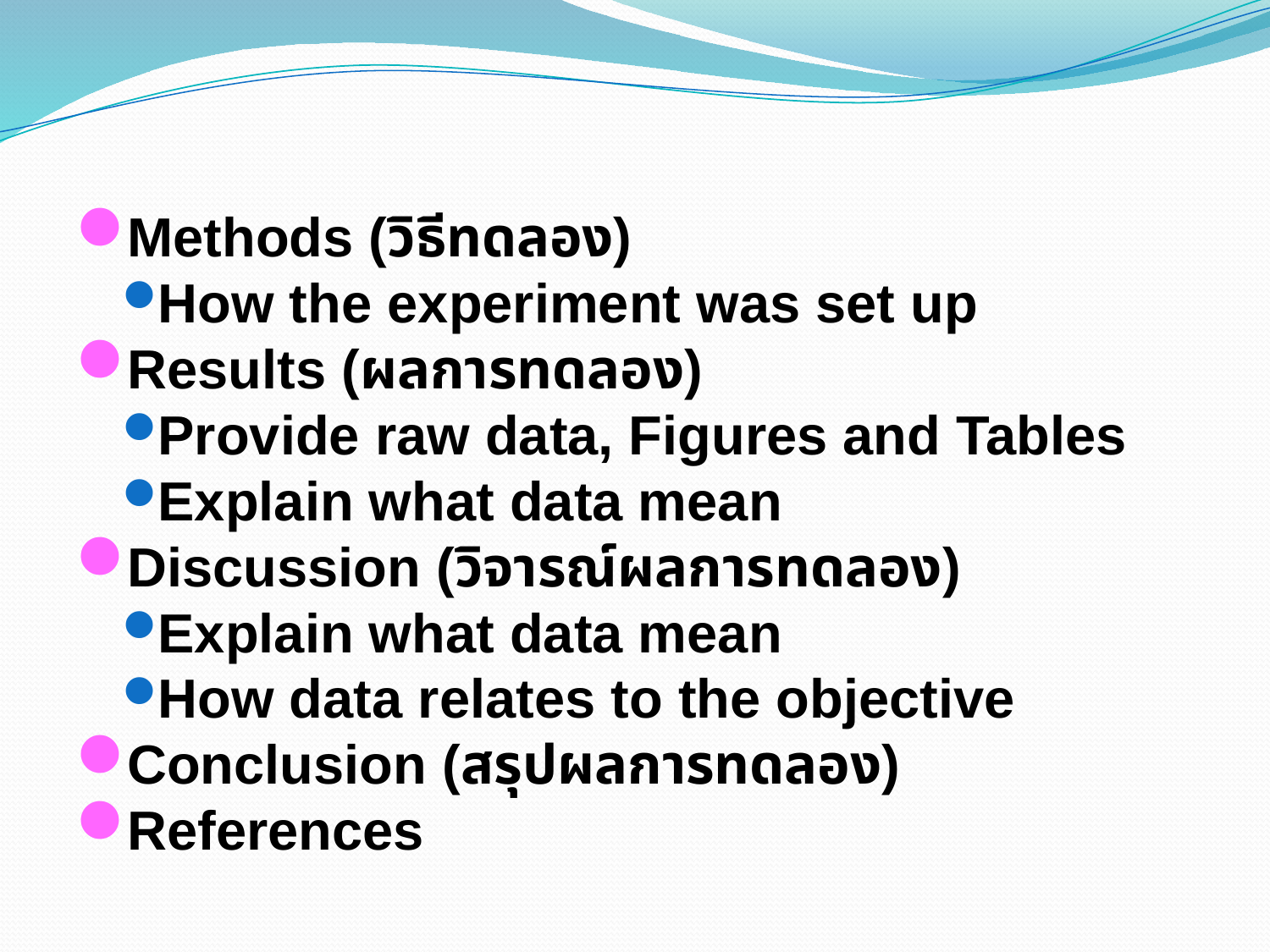

#
Methods (วิธีทดลอง)
How the experiment was set up
Results (ผลการทดลอง)
Provide raw data, Figures and Tables
Explain what data mean
Discussion (วิจารณ์ผลการทดลอง)
Explain what data mean
How data relates to the objective
Conclusion (สรุปผลการทดลอง)
References